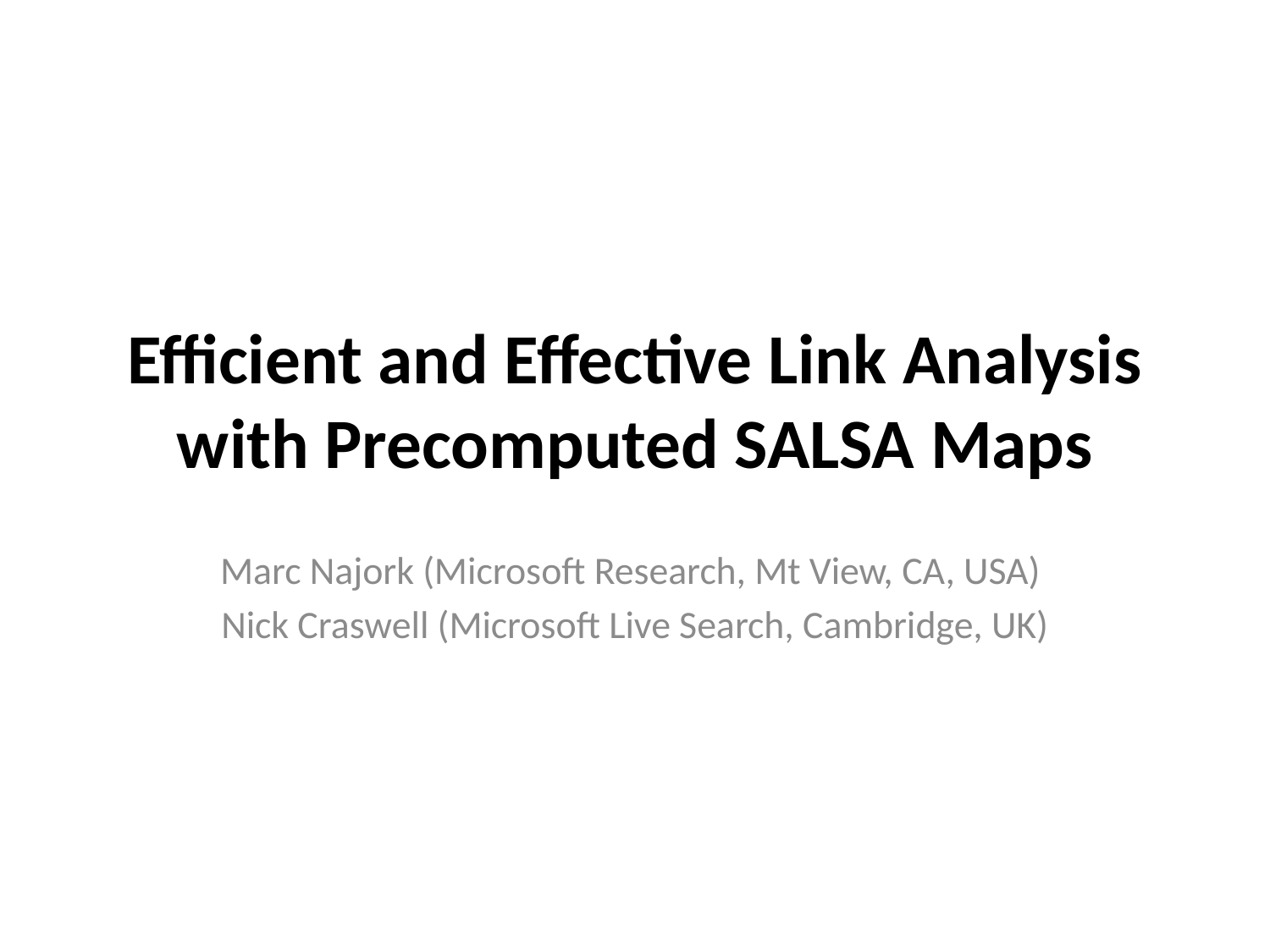

# Efficient and Effective Link Analysis with Precomputed SALSA Maps
Marc Najork (Microsoft Research, Mt View, CA, USA)
Nick Craswell (Microsoft Live Search, Cambridge, UK)